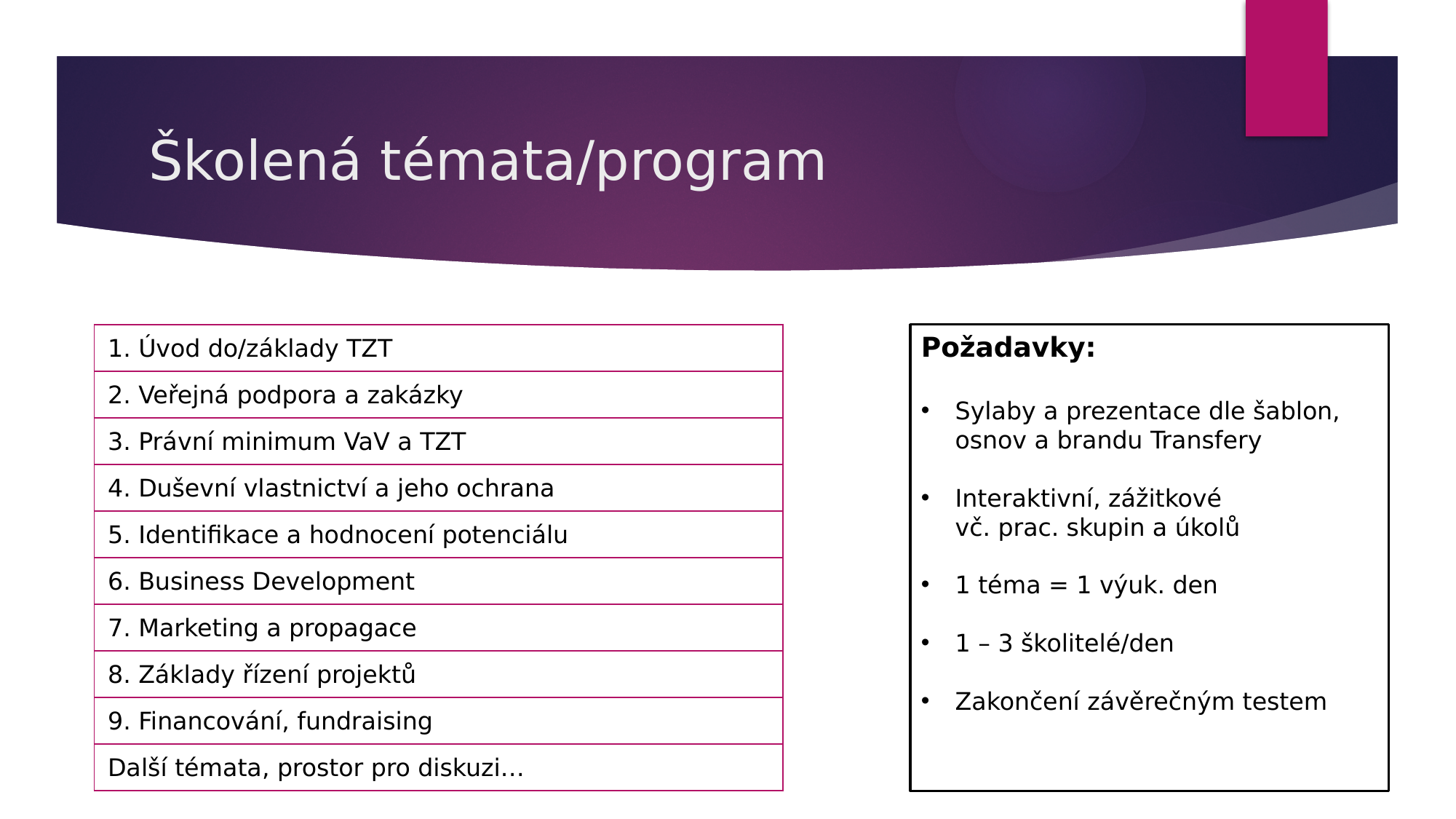

# Školená témata/program
| 1. Úvod do/základy TZT |
| --- |
| 2. Veřejná podpora a zakázky |
| 3. Právní minimum VaV a TZT |
| 4. Duševní vlastnictví a jeho ochrana |
| 5. Identifikace a hodnocení potenciálu |
| 6. Business Development |
| 7. Marketing a propagace |
| 8. Základy řízení projektů |
| 9. Financování, fundraising |
| Další témata, prostor pro diskuzi… |
Požadavky:
Sylaby a prezentace dle šablon, osnov a brandu Transfery
Interaktivní, zážitkové
vč. prac. skupin a úkolů
1 téma = 1 výuk. den
1 – 3 školitelé/den
Zakončení závěrečným testem